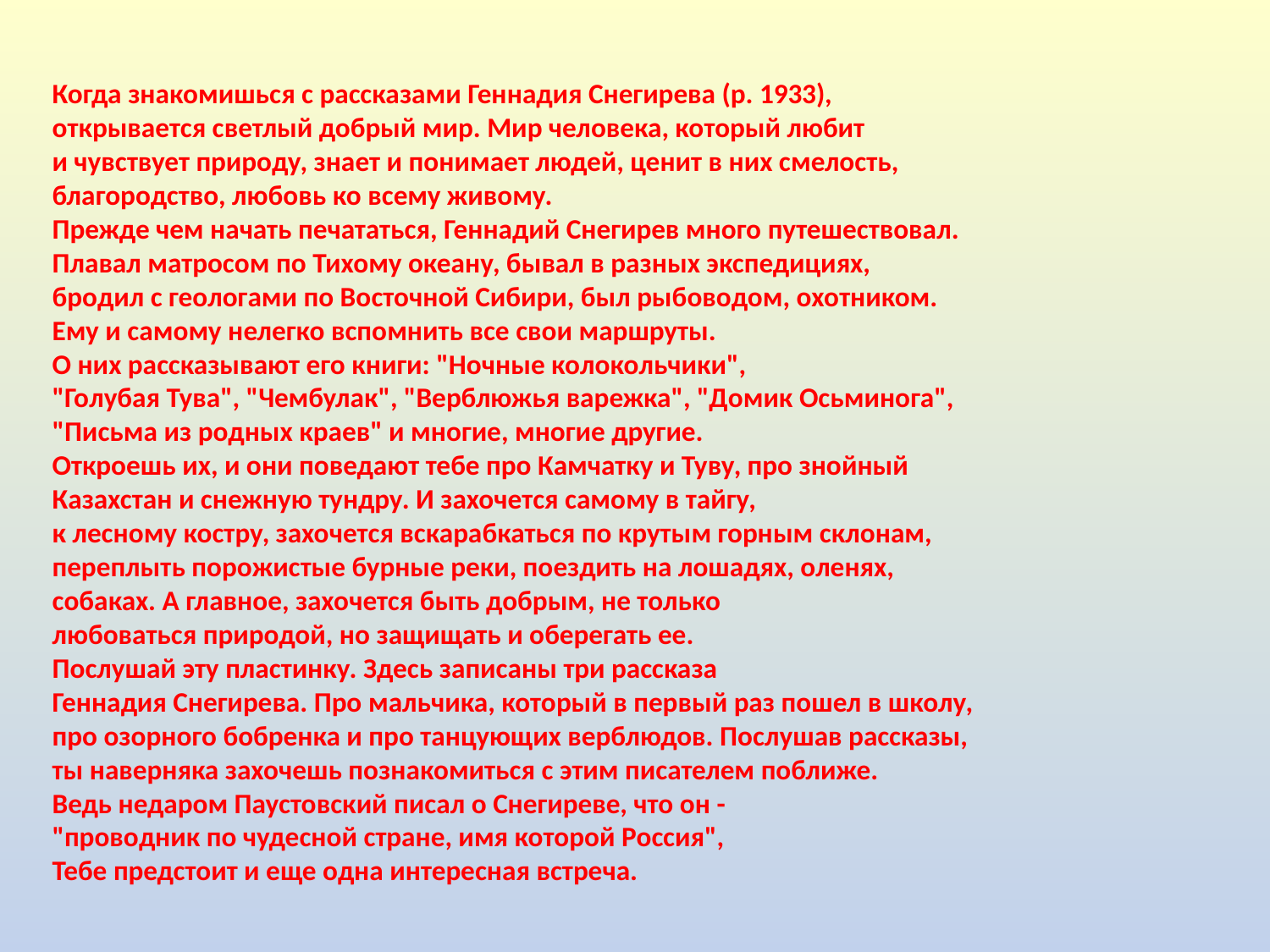

#
Когда знакомишься с рассказами Геннадия Снегирева (р. 1933),
открывается светлый добрый мир. Мир человека, который любит
и чувствует природу, знает и понимает людей, ценит в них смелость,
благородство, любовь ко всему живому.
Прежде чем начать печататься, Геннадий Снегирев много путешествовал.
Плавал матросом по Тихому океану, бывал в разных экспедициях,
бродил с геологами по Восточной Сибири, был рыбоводом, охотником.
Ему и самому нелегко вспомнить все свои маршруты.
О них рассказывают его книги: "Ночные колокольчики",
"Голубая Тува", "Чембулак", "Верблюжья варежка", "Домик Осьминога",
"Письма из родных краев" и многие, многие другие.
Откроешь их, и они поведают тебе про Камчатку и Туву, про знойный
Казахстан и снежную тундру. И захочется самому в тайгу,
к лесному костру, захочется вскарабкаться по крутым горным склонам,
переплыть порожистые бурные реки, поездить на лошадях, оленях,
собаках. А главное, захочется быть добрым, не только
любоваться природой, но защищать и оберегать ее.
Послушай эту пластинку. Здесь записаны три рассказа
Геннадия Снегирева. Про мальчика, который в первый раз пошел в школу,
про озорного бобренка и про танцующих верблюдов. Послушав рассказы,
ты наверняка захочешь познакомиться с этим писателем поближе.
Ведь недаром Паустовский писал о Снегиреве, что он -
"проводник по чудесной стране, имя которой Россия",
Тебе предстоит и еще одна интересная встреча.